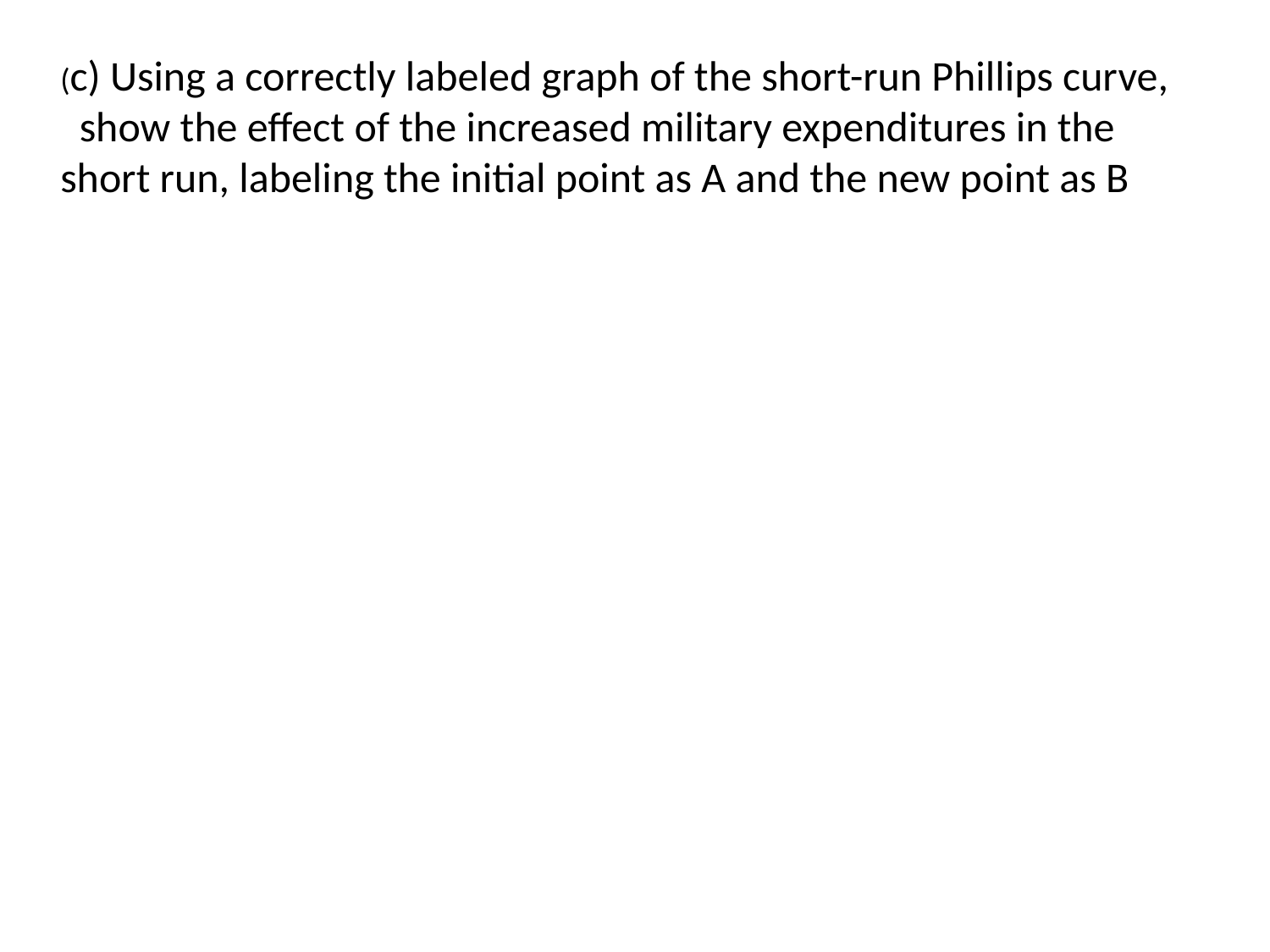

(c) Using a correctly labeled graph of the short-run Phillips curve,   show the effect of the increased military expenditures in the short run, labeling the initial point as A and the new point as B